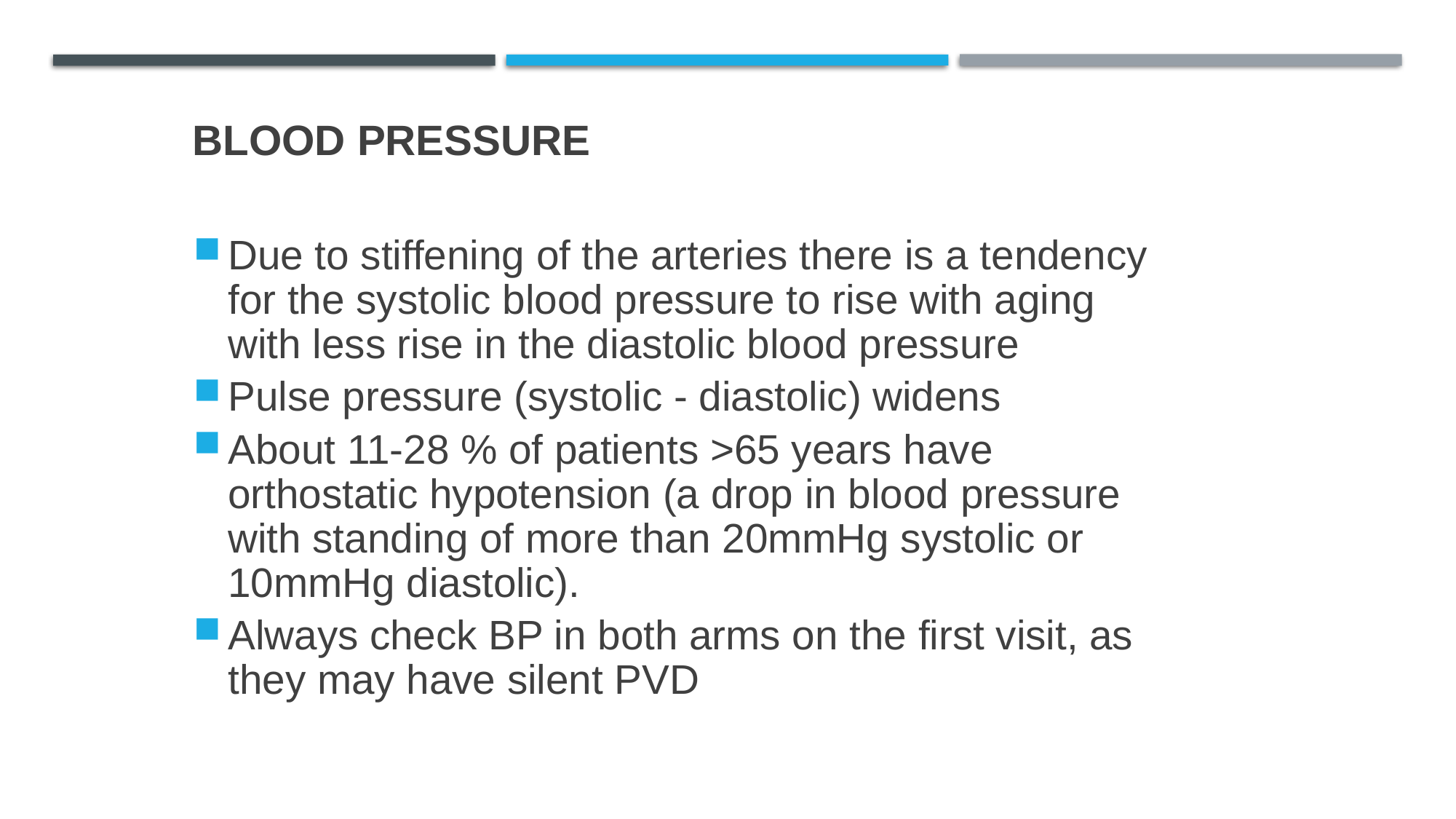

Blood Pressure
Due to stiffening of the arteries there is a tendency for the systolic blood pressure to rise with aging with less rise in the diastolic blood pressure
Pulse pressure (systolic - diastolic) widens
About 11-28 % of patients >65 years have orthostatic hypotension (a drop in blood pressure with standing of more than 20mmHg systolic or 10mmHg diastolic).
Always check BP in both arms on the first visit, as they may have silent PVD